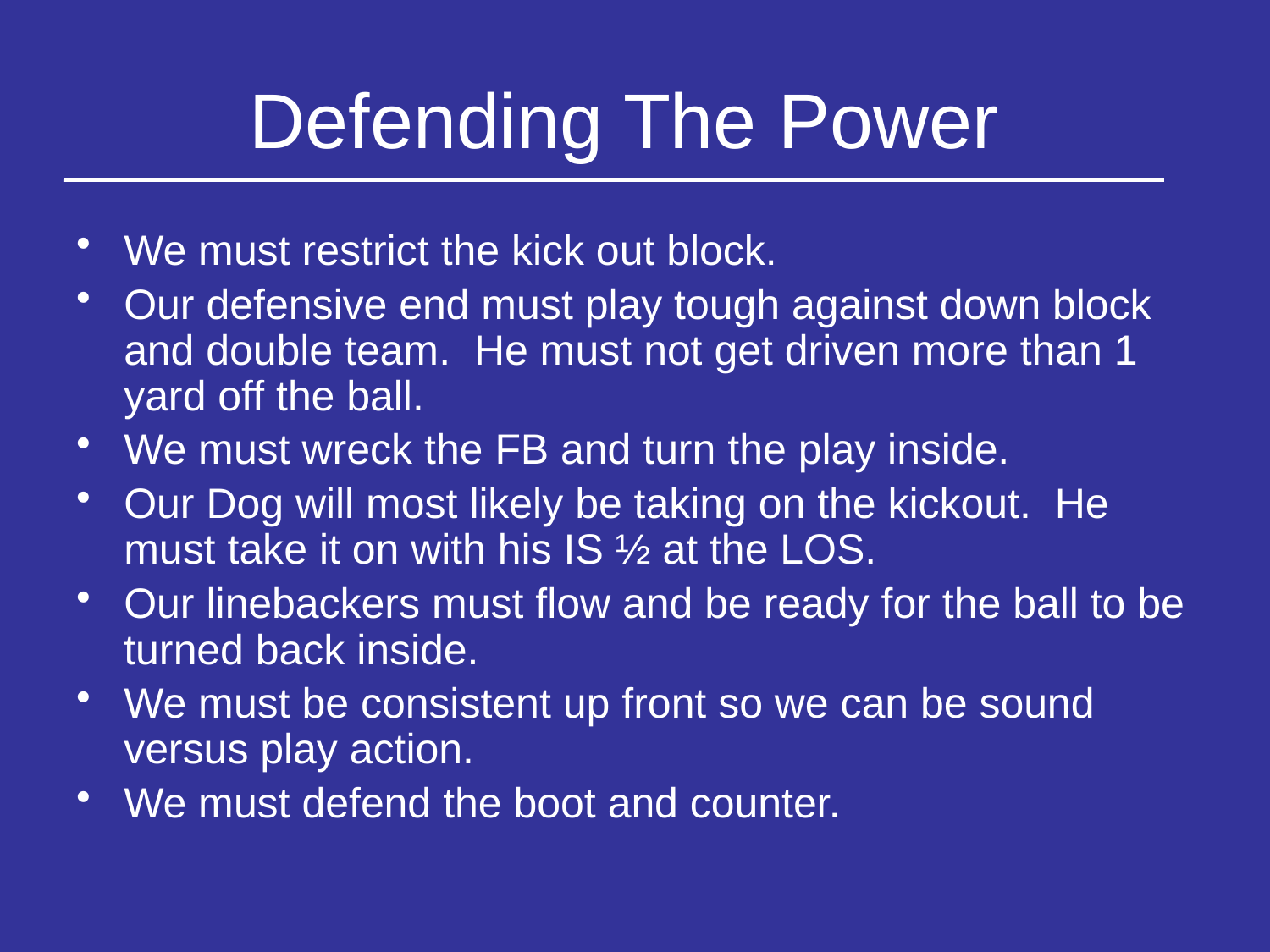

# Defending The Power

We must restrict the kick out block.
Our defensive end must play tough against down block and double team.  He must not get driven more than 1 yard off the ball.
We must wreck the FB and turn the play inside.
Our Dog will most likely be taking on the kickout.  He must take it on with his IS ½ at the LOS.
Our linebackers must flow and be ready for the ball to be turned back inside.
We must be consistent up front so we can be sound versus play action.
We must defend the boot and counter.